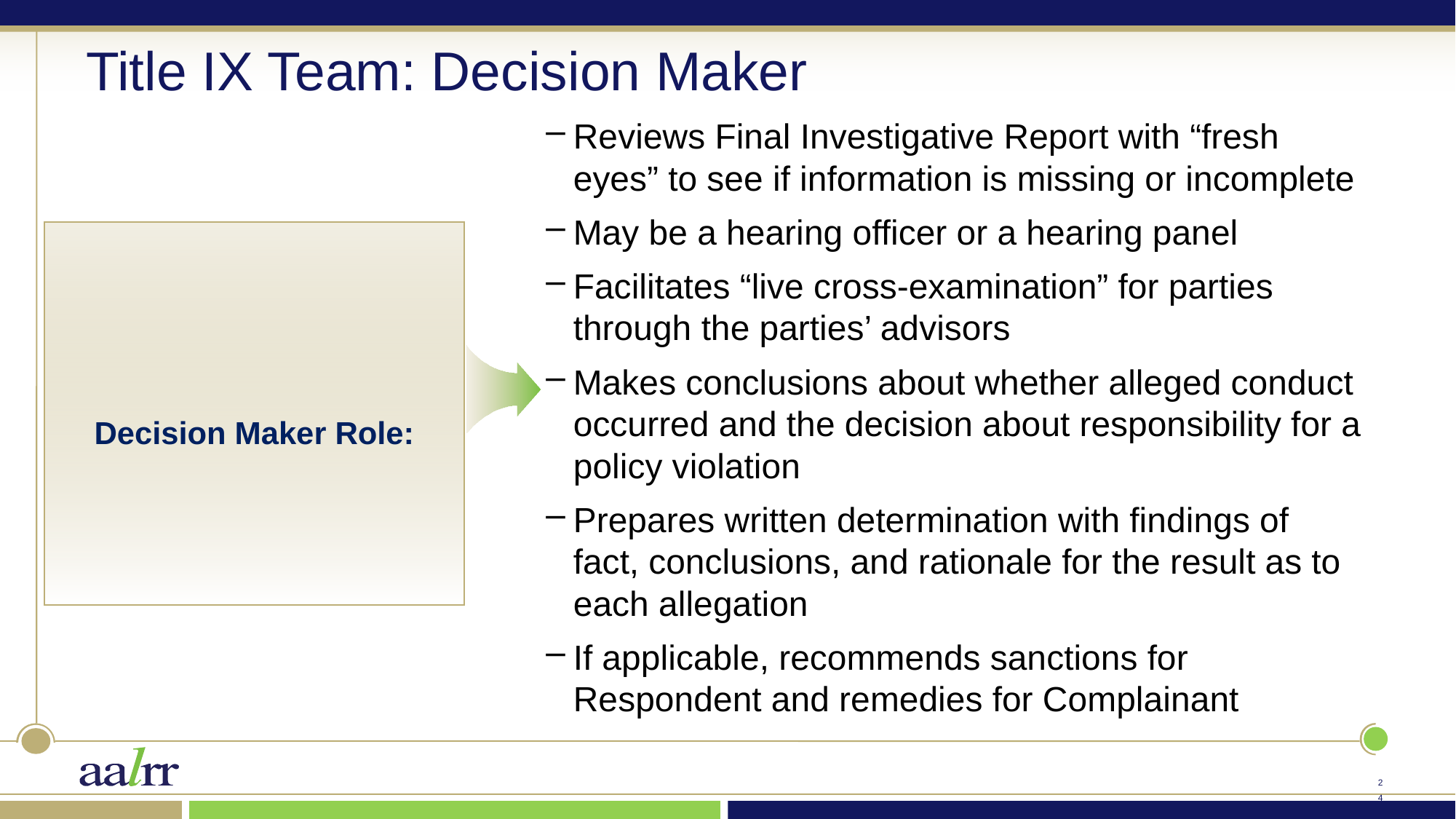

# Title IX Team: Decision Maker
Reviews Final Investigative Report with “fresh eyes” to see if information is missing or incomplete
May be a hearing officer or a hearing panel
Facilitates “live cross-examination” for parties through the parties’ advisors
Makes conclusions about whether alleged conduct occurred and the decision about responsibility for a policy violation
Prepares written determination with findings of fact, conclusions, and rationale for the result as to each allegation
If applicable, recommends sanctions for Respondent and remedies for Complainant

Decision Maker Role:

24